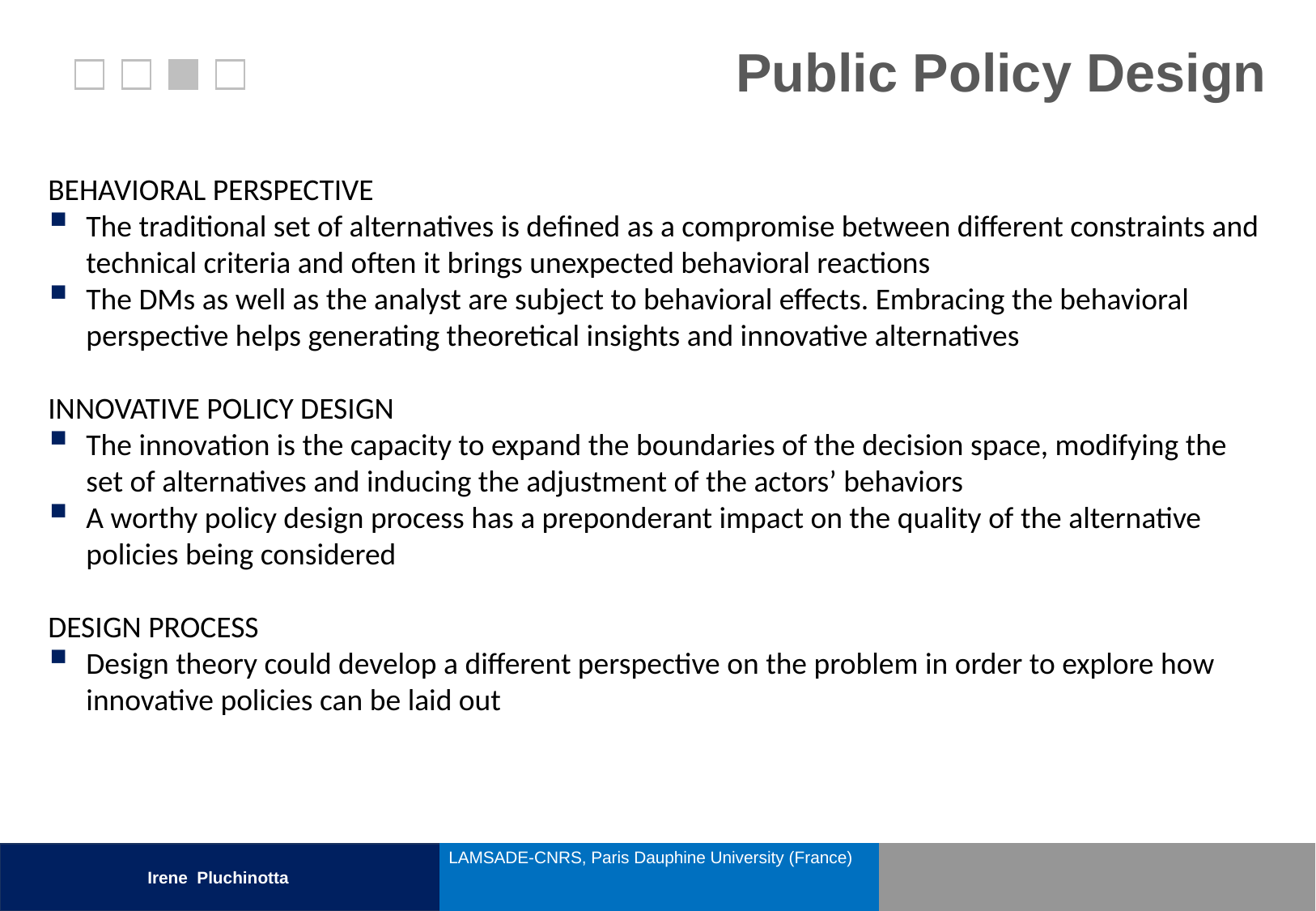

# Public Policy Design

BEHAVIORAL PERSPECTIVE
The traditional set of alternatives is defined as a compromise between different constraints and technical criteria and often it brings unexpected behavioral reactions
The DMs as well as the analyst are subject to behavioral effects. Embracing the behavioral perspective helps generating theoretical insights and innovative alternatives

INNOVATIVE POLICY DESIGN
The innovation is the capacity to expand the boundaries of the decision space, modifying the set of alternatives and inducing the adjustment of the actors’ behaviors
A worthy policy design process has a preponderant impact on the quality of the alternative
policies being considered

DESIGN PROCESS
Design theory could develop a different perspective on the problem in order to explore how innovative policies can be laid out